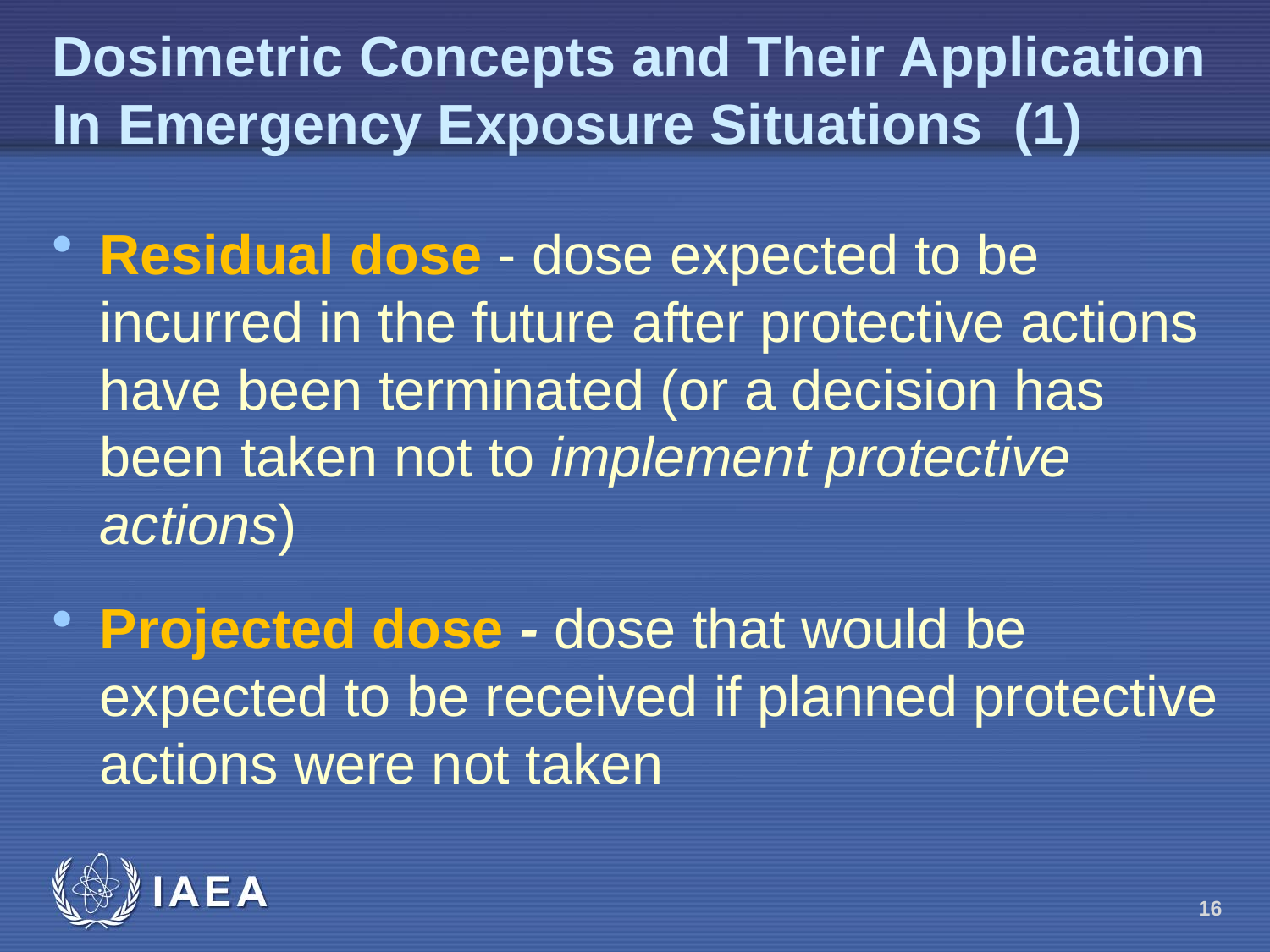

# Dosimetric Concepts and Their Application In Emergency Exposure Situations  (1)
Residual dose - dose expected to be incurred in the future after protective actions have been terminated (or a decision has been taken not to implement protective actions)

Projected dose - dose that would be expected to be received if planned protective actions were not taken

16